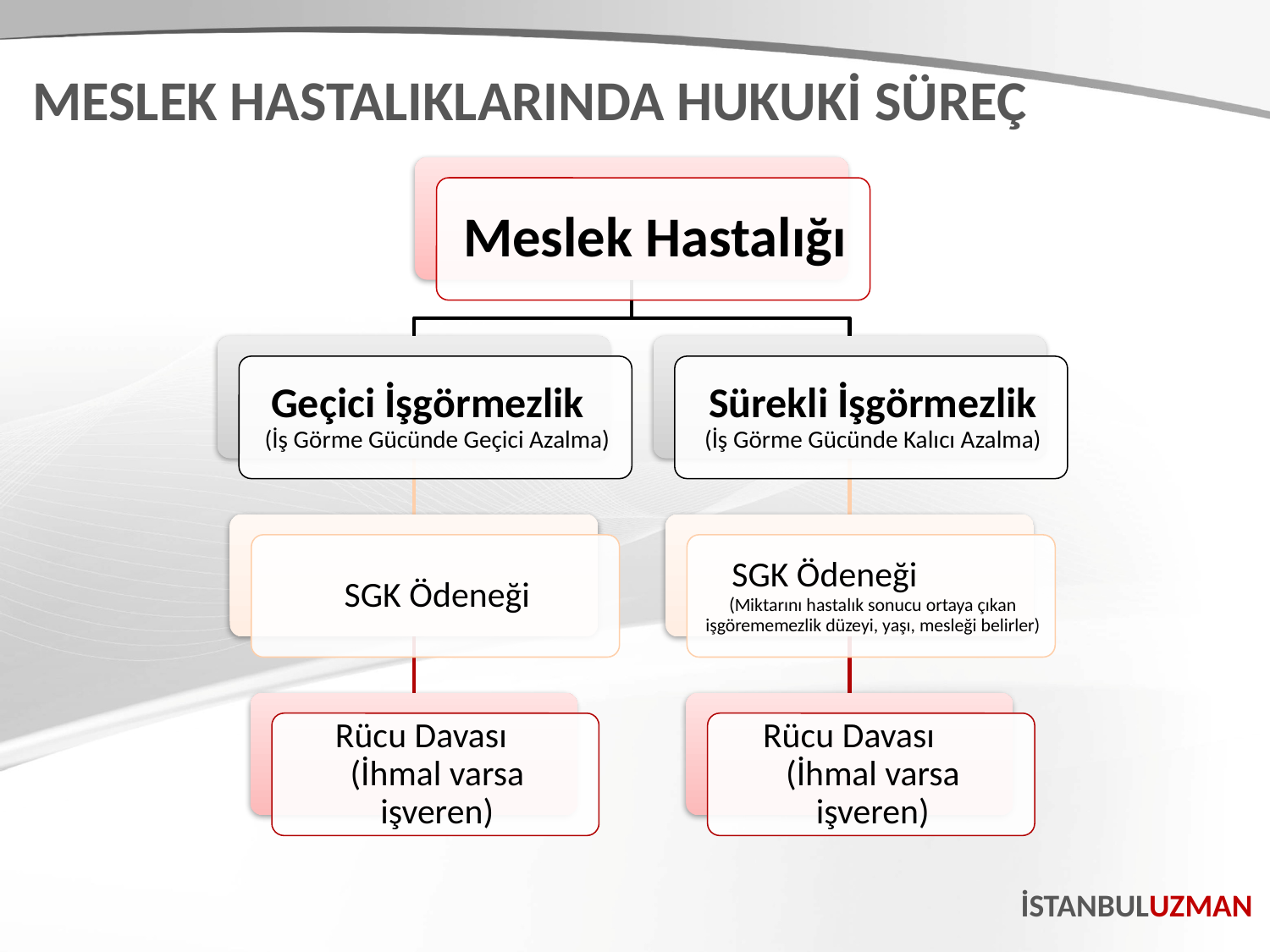

MESLEK HASTALIKLARINDA HUKUKİ SÜREÇ
Meslek Hastalığı
Geçici İşgörmezlik   (İş Görme Gücünde Geçici Azalma)
SGK Ödeneği
Rücu Davası     (İhmal varsa işveren)
Sürekli İşgörmezlik (İş Görme Gücünde Kalıcı Azalma)
SGK Ödeneği             (Miktarını hastalık sonucu ortaya çıkan işgörememezlik düzeyi, yaşı, mesleği belirler)
Rücu Davası       (İhmal varsa işveren)

İSTANBULUZMAN